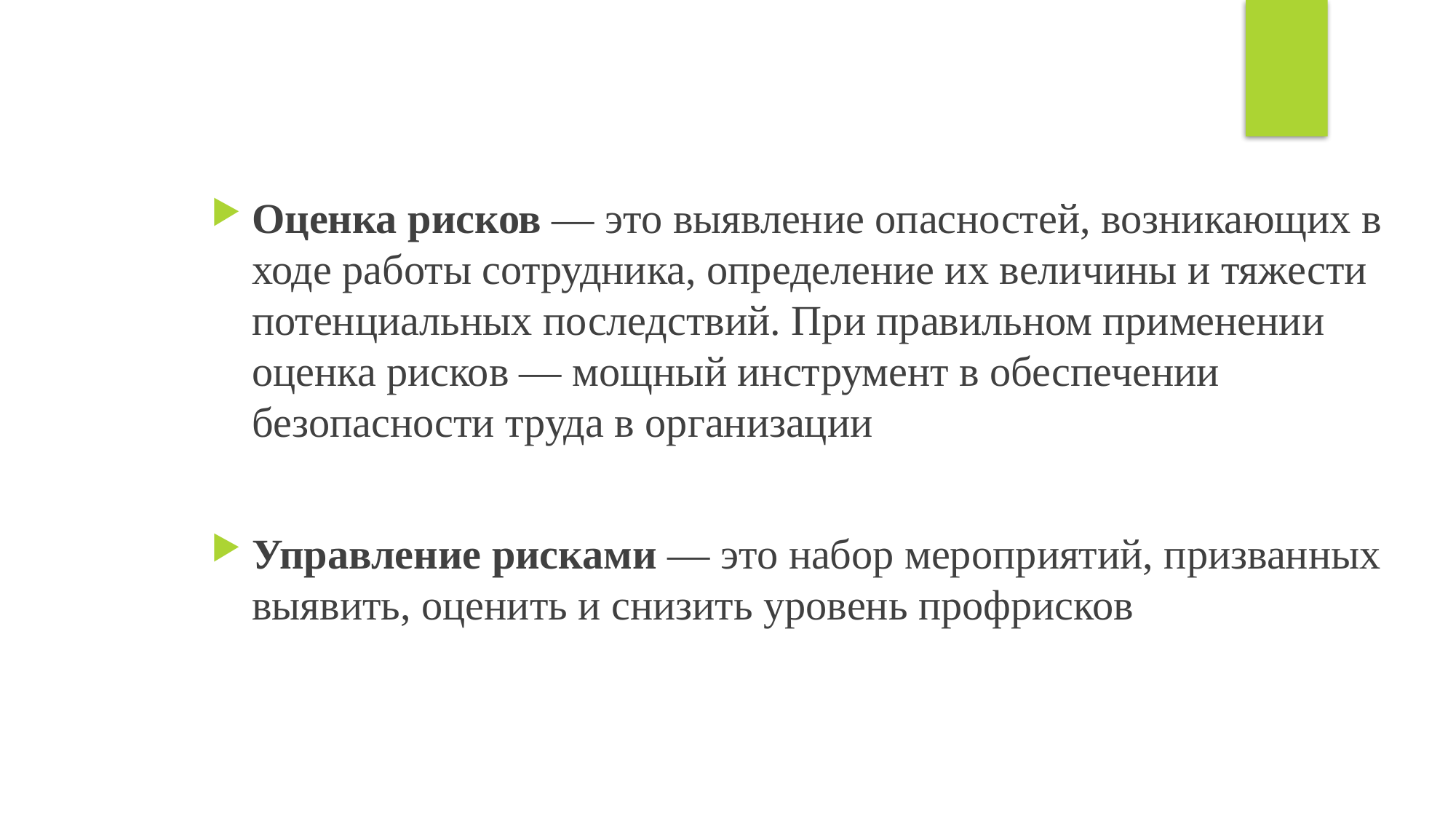

Оценка рисков — это выявление опасностей, возникающих в ходе работы сотрудника, определение их величины и тяжести потенциальных последствий. При правильном применении оценка рисков — мощный инструмент в обеспечении безопасности труда в организации

Управление рисками — это набор мероприятий, призванных выявить, оценить и снизить уровень профрисков